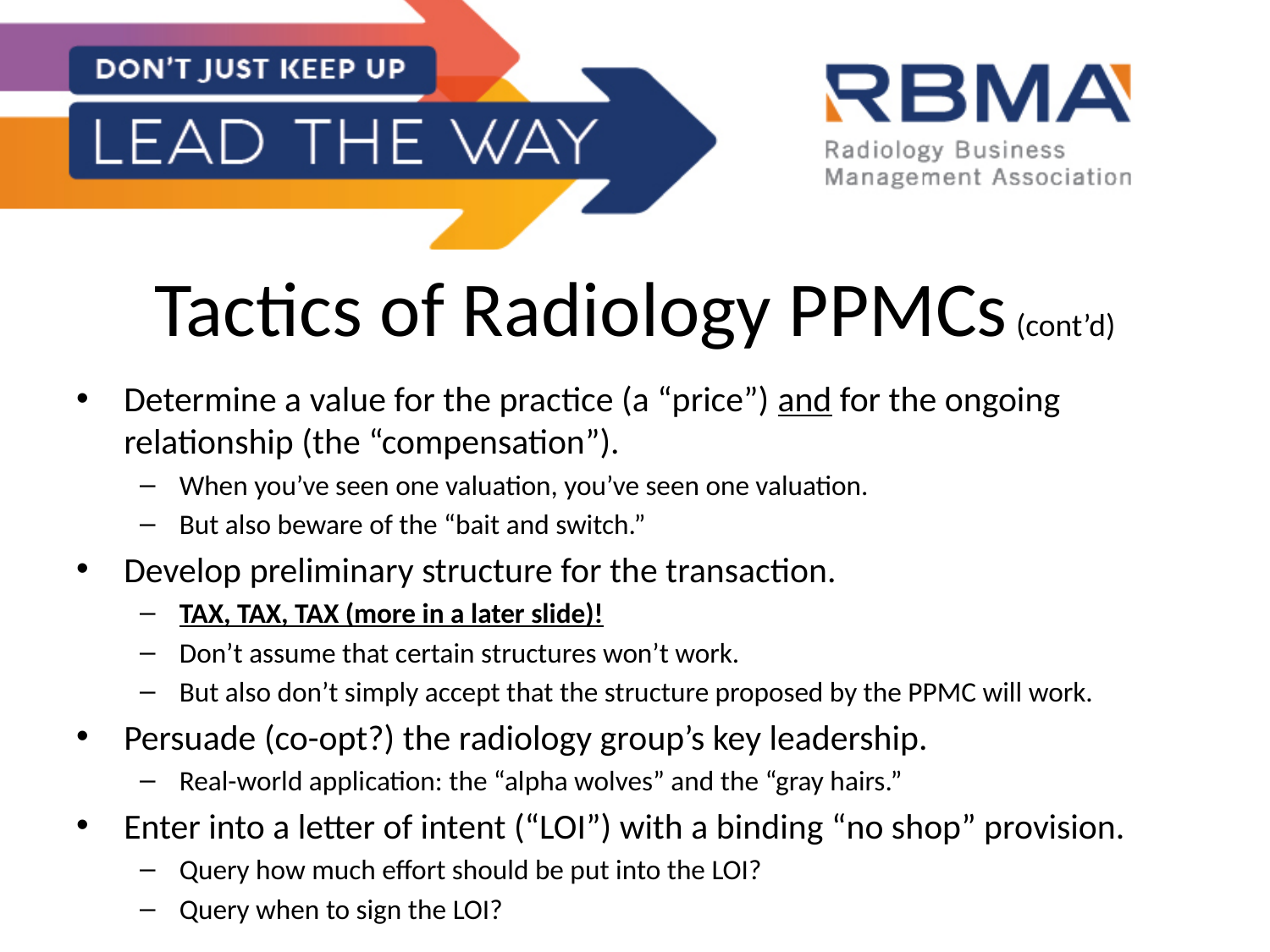

# Tactics of Radiology PPMCs (cont’d)
Determine a value for the practice (a “price”) and for the ongoing relationship (the “compensation”).
When you’ve seen one valuation, you’ve seen one valuation.
But also beware of the “bait and switch.”
Develop preliminary structure for the transaction.
TAX, TAX, TAX (more in a later slide)!
Don’t assume that certain structures won’t work.
But also don’t simply accept that the structure proposed by the PPMC will work.
Persuade (co-opt?) the radiology group’s key leadership.
Real-world application: the “alpha wolves” and the “gray hairs.”
Enter into a letter of intent (“LOI”) with a binding “no shop” provision.
Query how much effort should be put into the LOI?
Query when to sign the LOI?